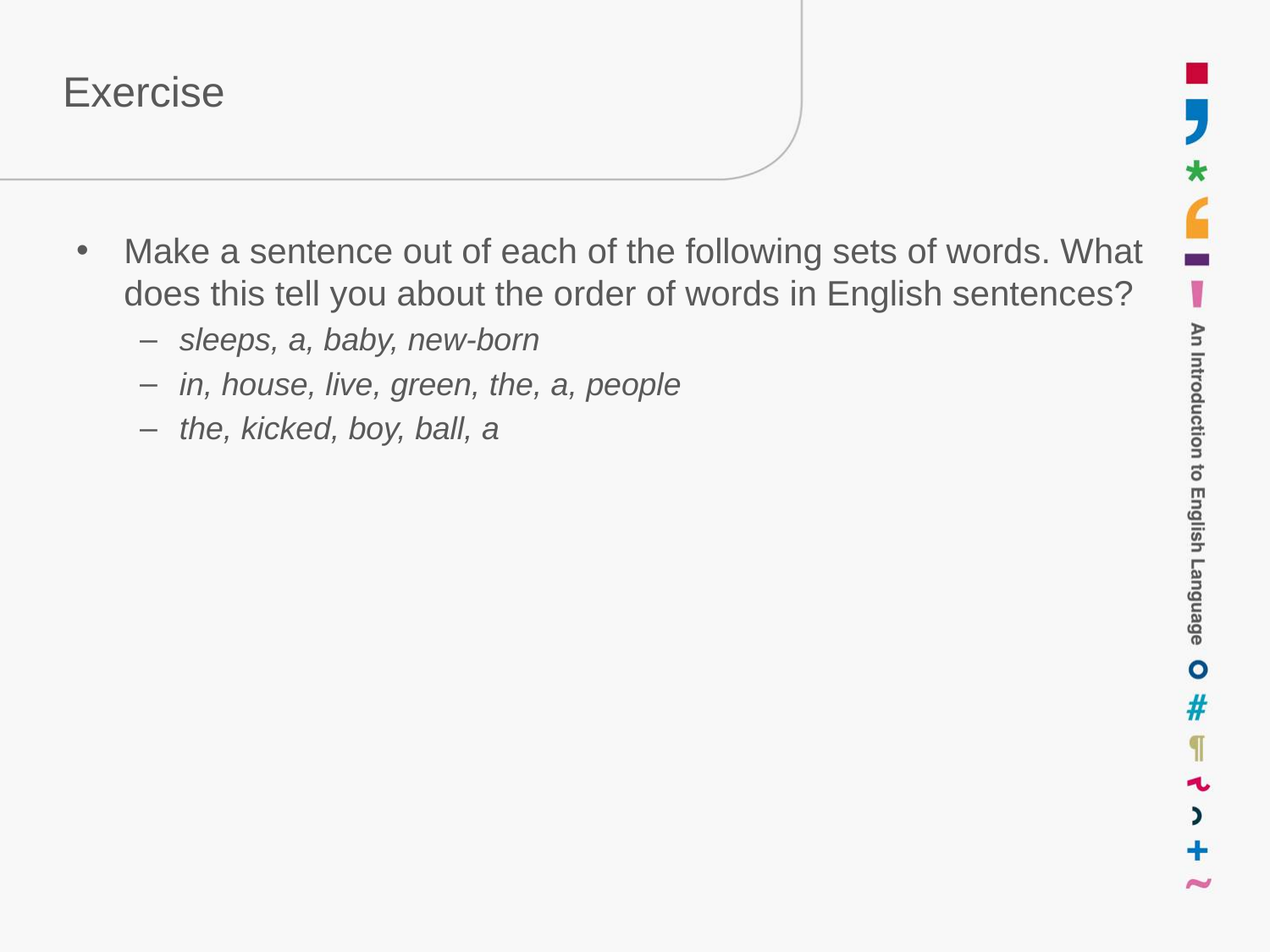

# Exercise
Make a sentence out of each of the following sets of words. What does this tell you about the order of words in English sentences?
sleeps, a, baby, new-born
in, house, live, green, the, a, people
the, kicked, boy, ball, a